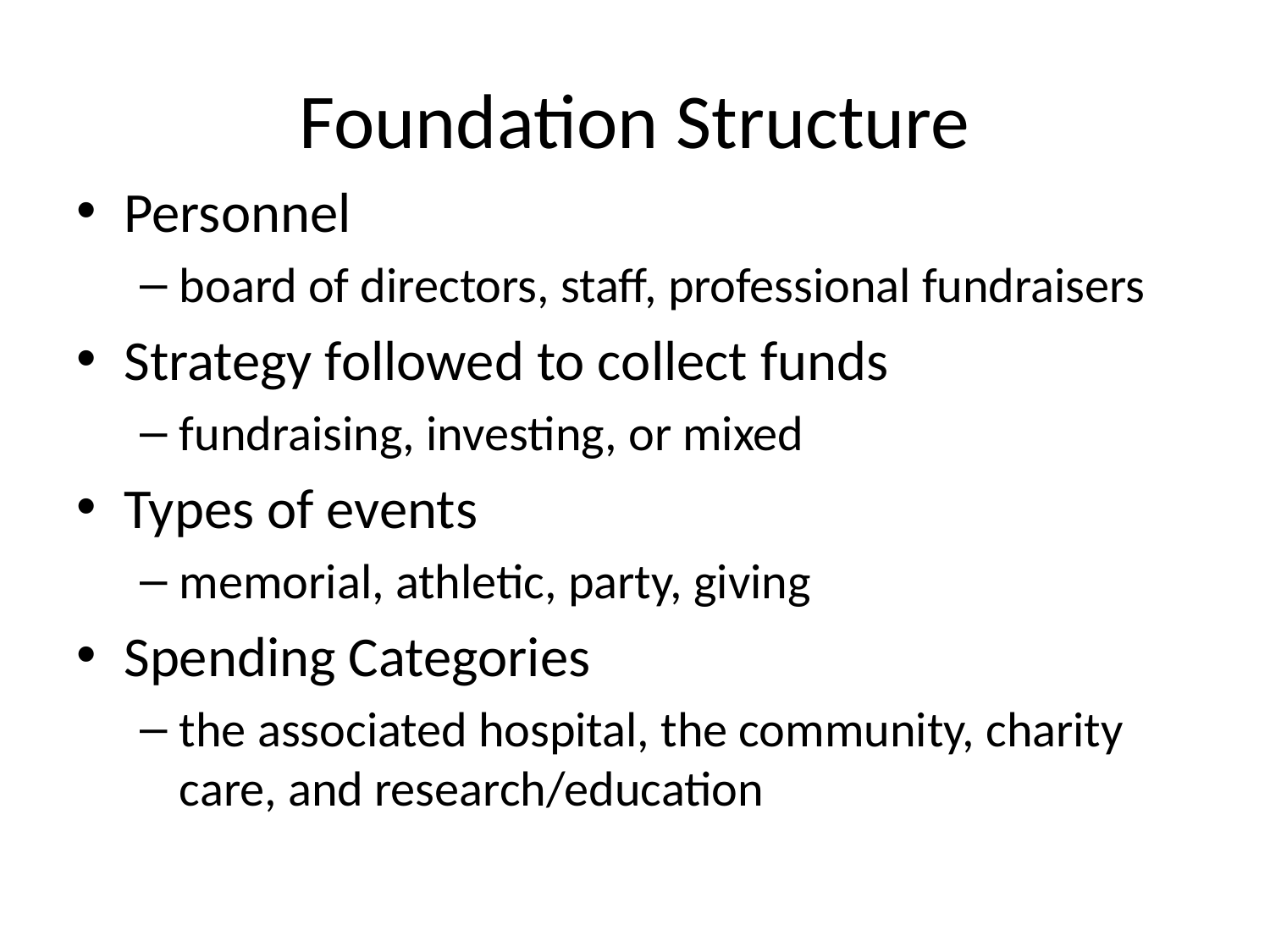

# Foundation Structure
Personnel
board of directors, staff, professional fundraisers
Strategy followed to collect funds
fundraising, investing, or mixed
Types of events
memorial, athletic, party, giving
Spending Categories
the associated hospital, the community, charity care, and research/education